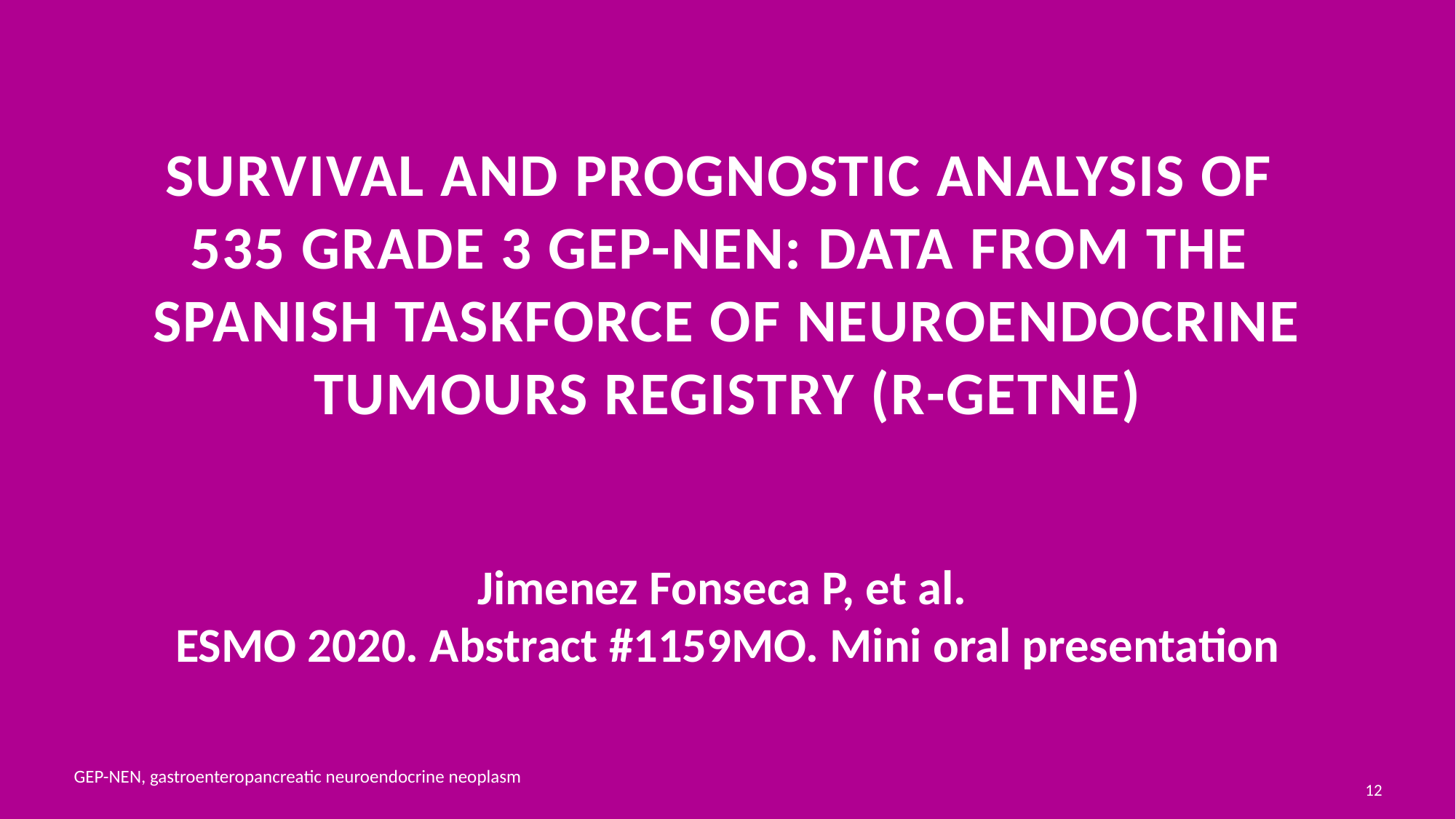

# Survival and prognostic analysis of 535 grade 3 GEP-NEN: data from the Spanish taskforce of neuroendocrine tumours registry (R-getne)
Jimenez Fonseca P, et al.
ESMO 2020. Abstract #1159MO. Mini oral presentation
GEP-NEN, gastroenteropancreatic neuroendocrine neoplasm
12